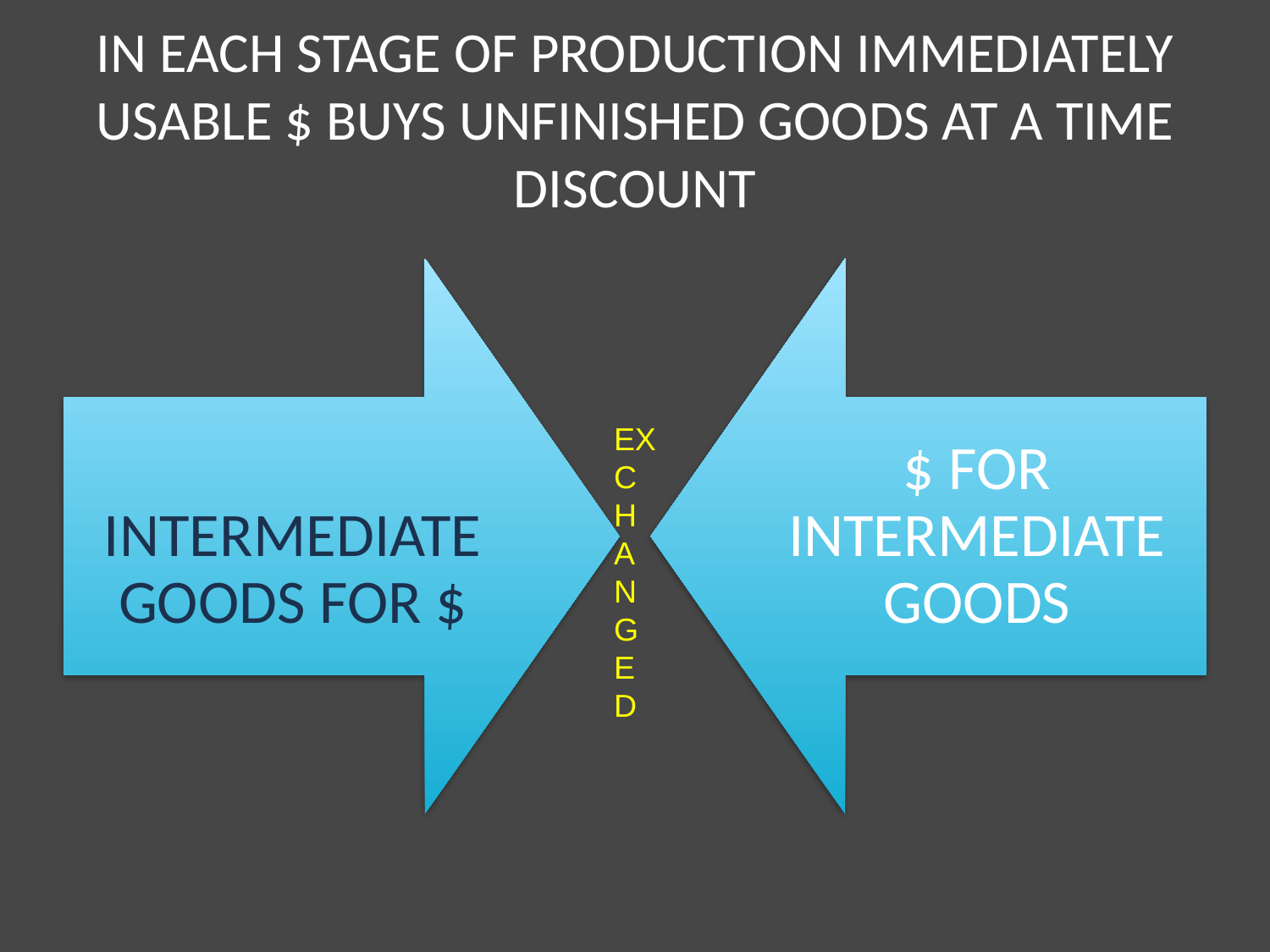

# IN EACH STAGE OF PRODUCTION IMMEDIATELY USABLE $ BUYS UNFINISHED GOODS AT A TIME DISCOUNT
 INTERMEDIATE GOODS FOR $
$ FOR INTERMEDIATE GOODS
exchanged